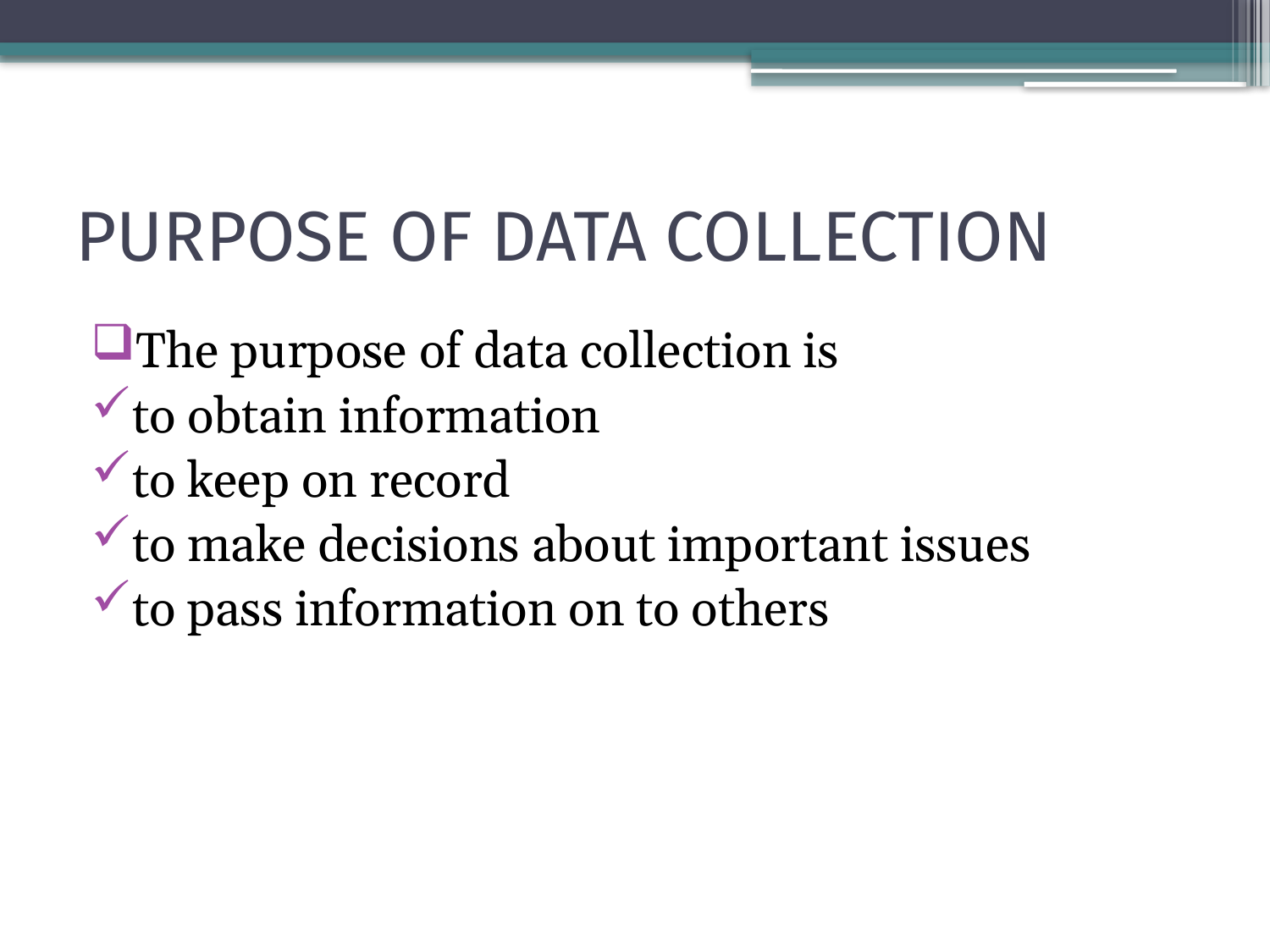

# PURPOSE OF DATA COLLECTION
The purpose of data collection is
to obtain information
to keep on record
to make decisions about important issues
to pass information on to others